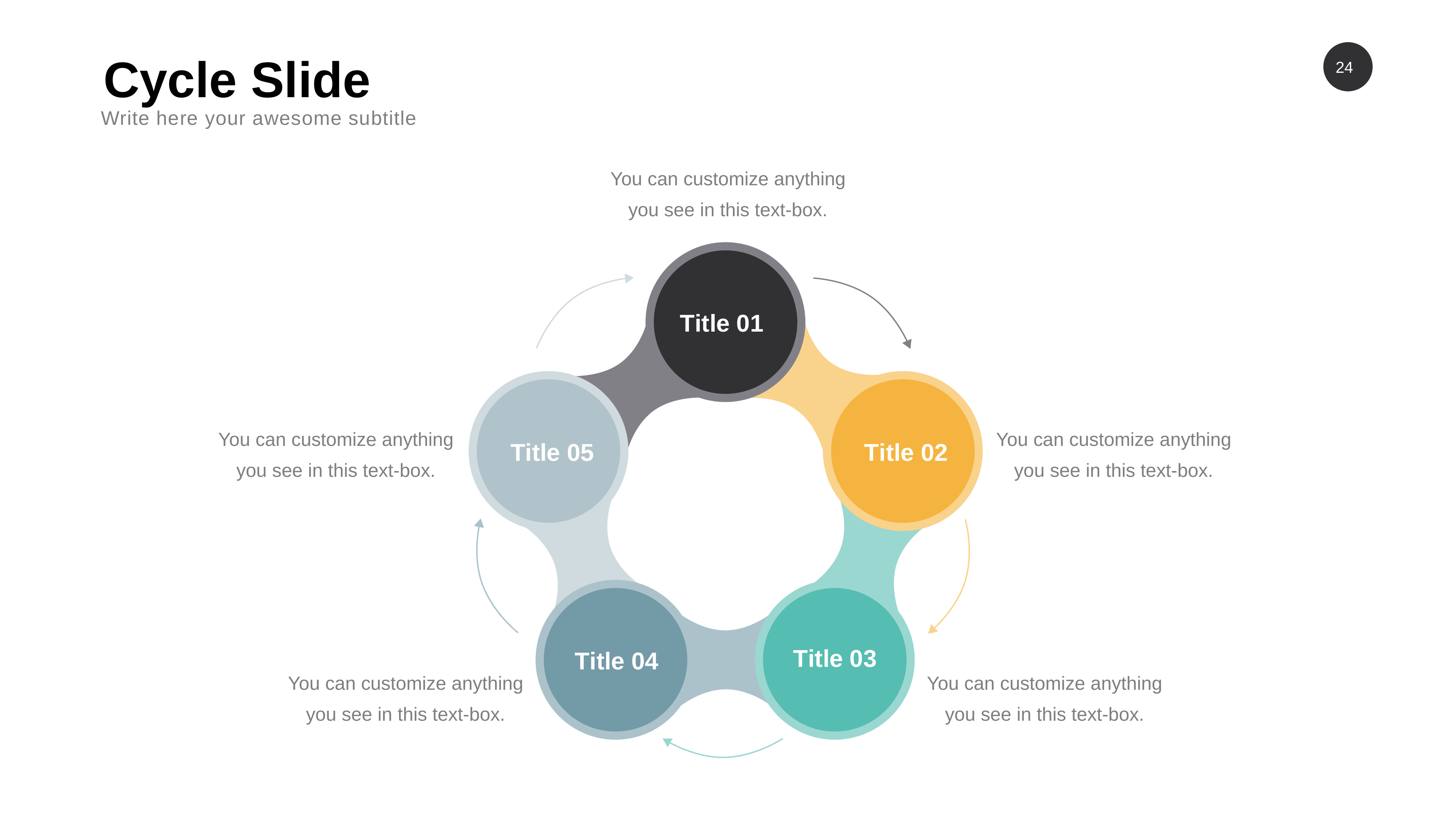

Cycle Slide
Write here your awesome subtitle
You can customize anything you see in this text-box.

Title 01

You can customize anything you see in this text-box.
You can customize anything you see in this text-box.
Title 05
Title 02

Title 03
Title 04
You can customize anything you see in this text-box.
You can customize anything you see in this text-box.